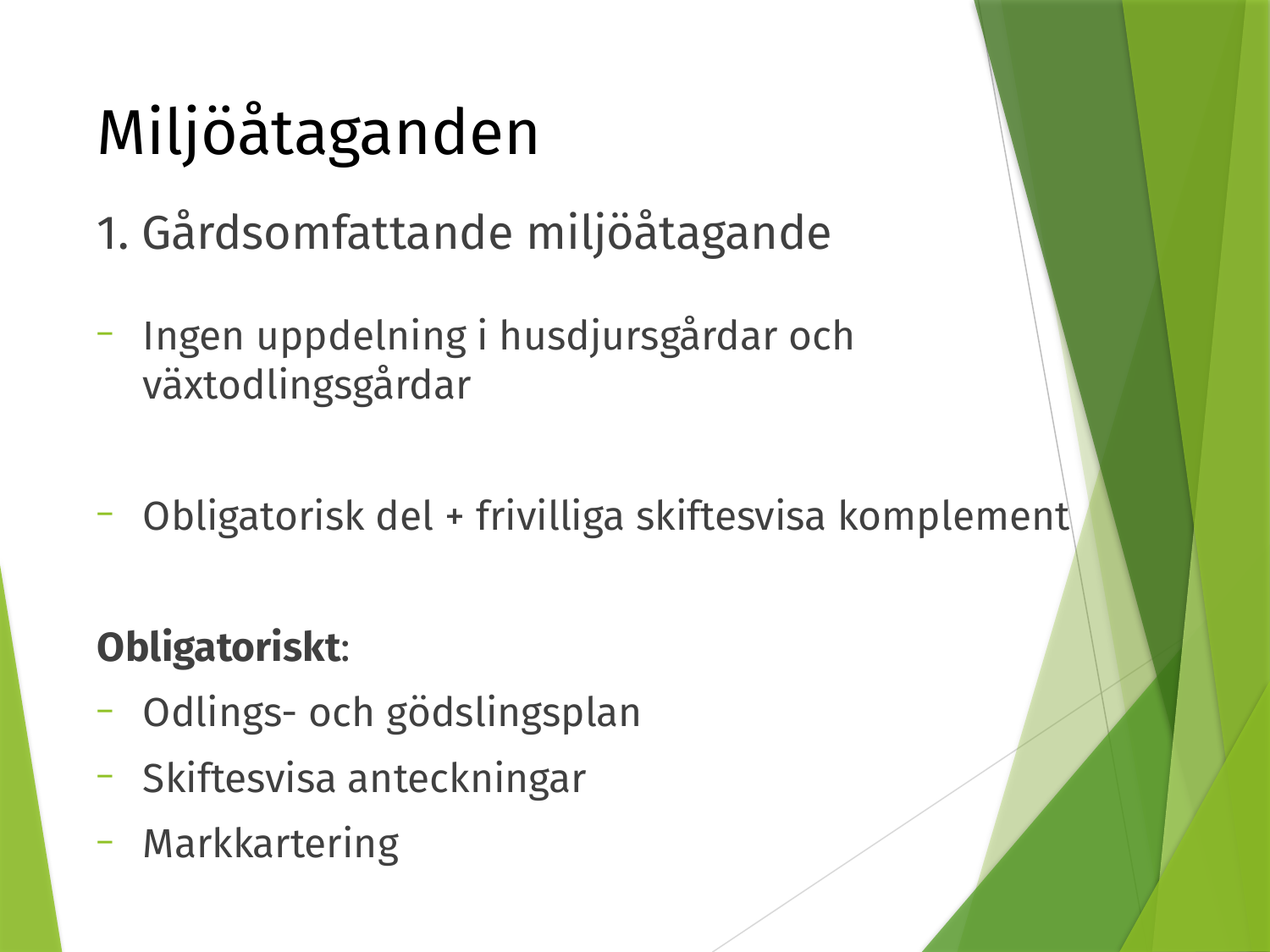

# Miljöåtaganden
1. Gårdsomfattande miljöåtagande

Ingen uppdelning i husdjursgårdar och växtodlingsgårdar

Obligatorisk del + frivilliga skiftesvisa komplement

Obligatoriskt:
Odlings- och gödslingsplan
Skiftesvisa anteckningar
Markkartering